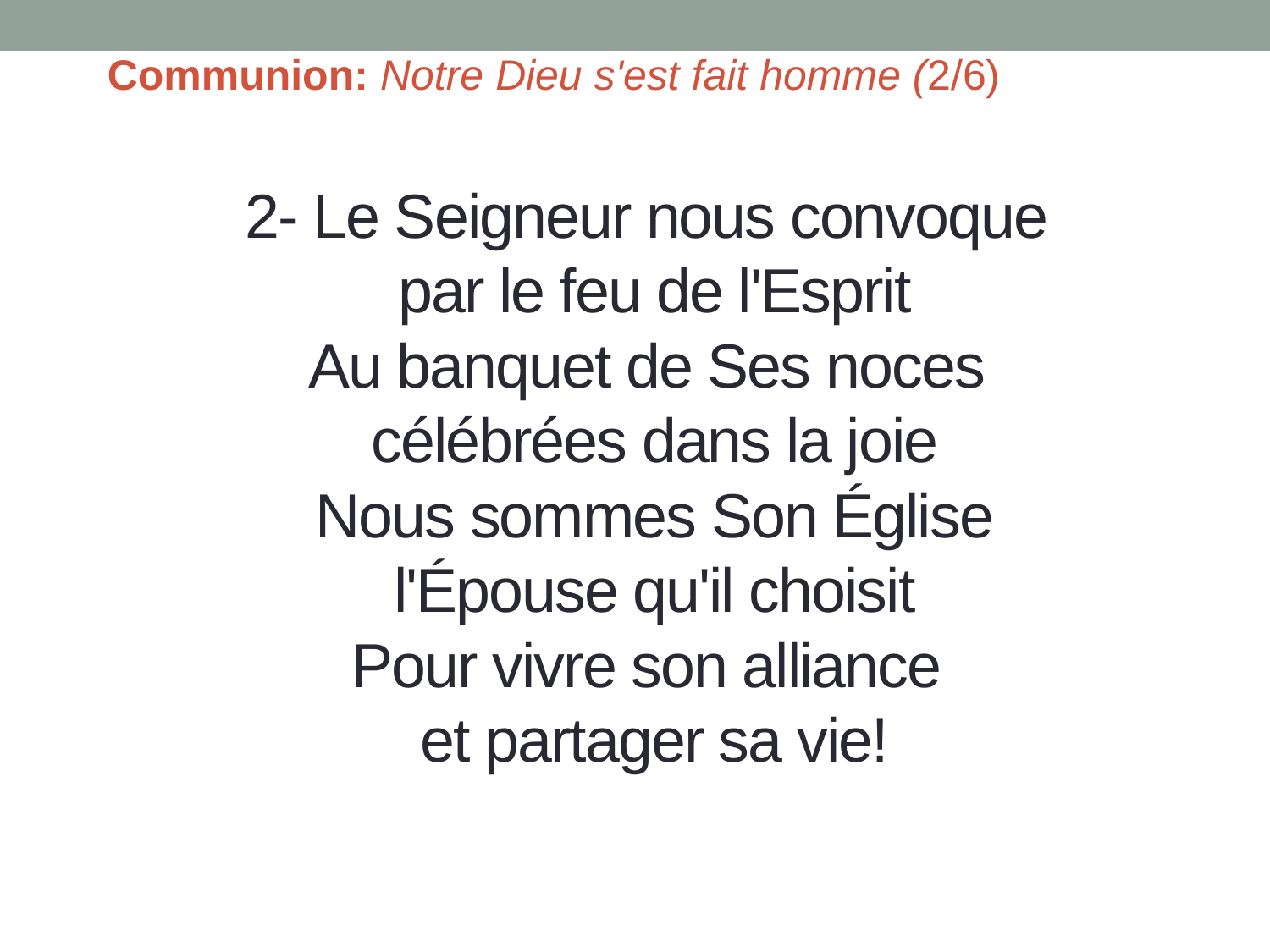

Communion: Notre Dieu s'est fait homme (2/6)
# 2- Le Seigneur nous convoque par le feu de l'Esprit Au banquet de Ses noces célébrées dans la joie Nous sommes Son Église l'Épouse qu'il choisit Pour vivre son alliance et partager sa vie!